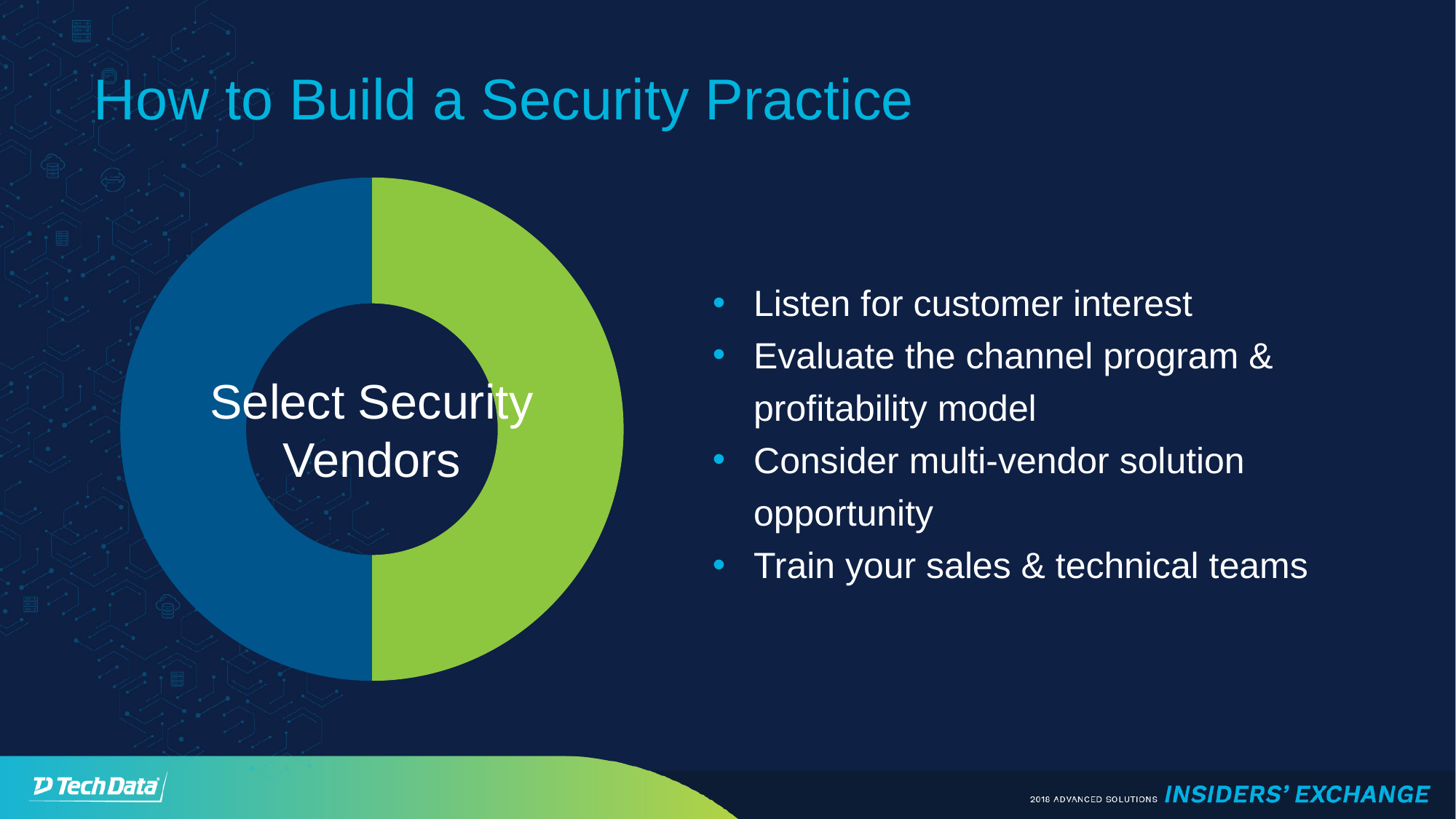

# How to Build a Security Practice

### Chart

| Category | Sales |
|---|---|
| 1st Qtr | 180.0 |
| 2nd Qtr | 180.0 |
Listen for customer interest
Evaluate the channel program & profitability model
Consider multi-vendor solution opportunity
Train your sales & technical teams
Select Security Vendors